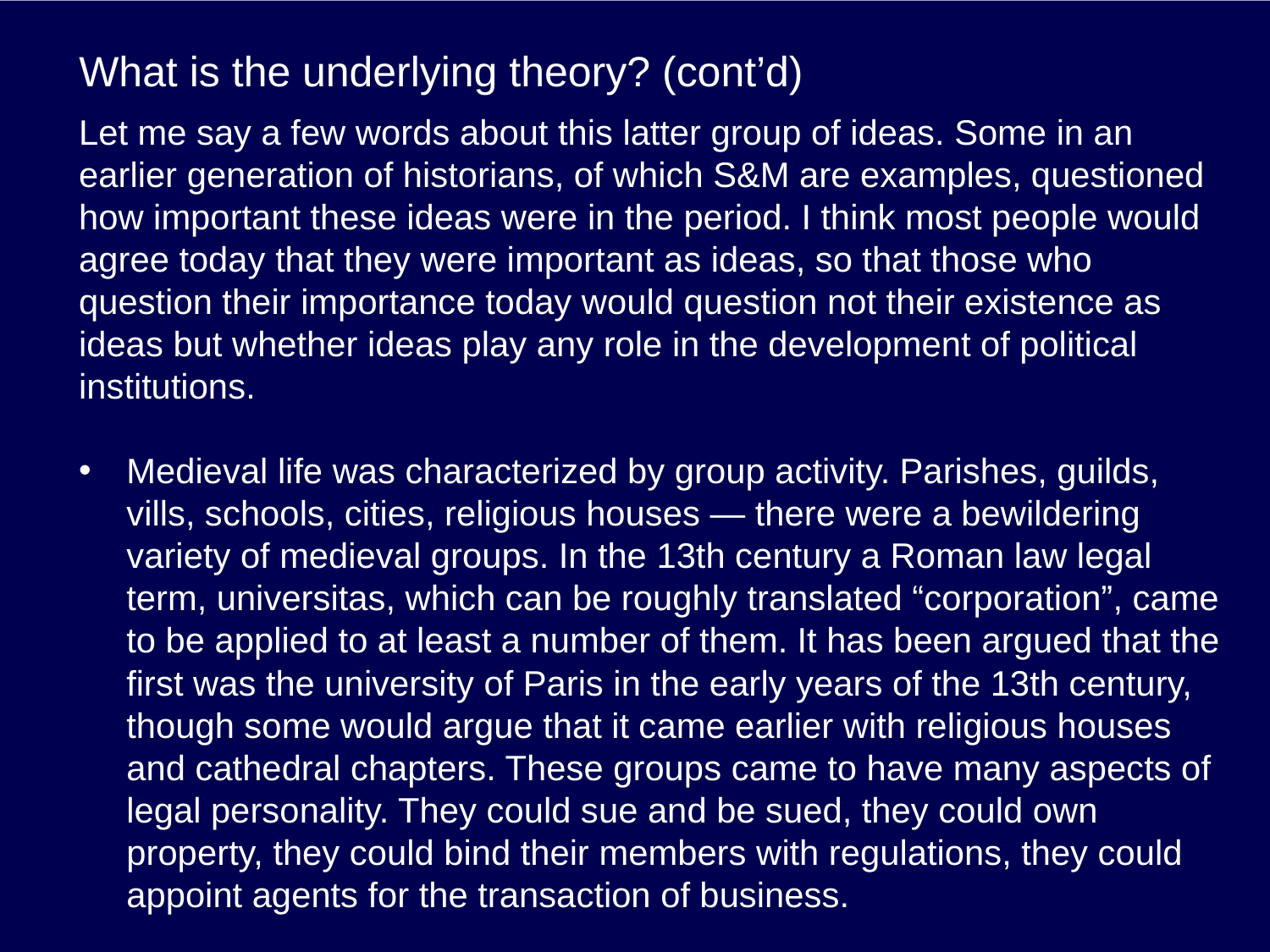

# What is the underlying theory? (cont’d)
Let me say a few words about this latter group of ideas. Some in an earlier generation of historians, of which S&M are examples, questioned how important these ideas were in the period. I think most people would agree today that they were important as ideas, so that those who question their importance today would question not their existence as ideas but whether ideas play any role in the development of political institutions.

Medieval life was characterized by group activity. Parishes, guilds, vills, schools, cities, religious houses — there were a bewildering variety of medieval groups. In the 13th century a Roman law legal term, universitas, which can be roughly translated “corporation”, came to be applied to at least a number of them. It has been argued that the first was the university of Paris in the early years of the 13th century, though some would argue that it came earlier with religious houses and cathedral chapters. These groups came to have many aspects of legal personality. They could sue and be sued, they could own property, they could bind their members with regulations, they could appoint agents for the transaction of business.